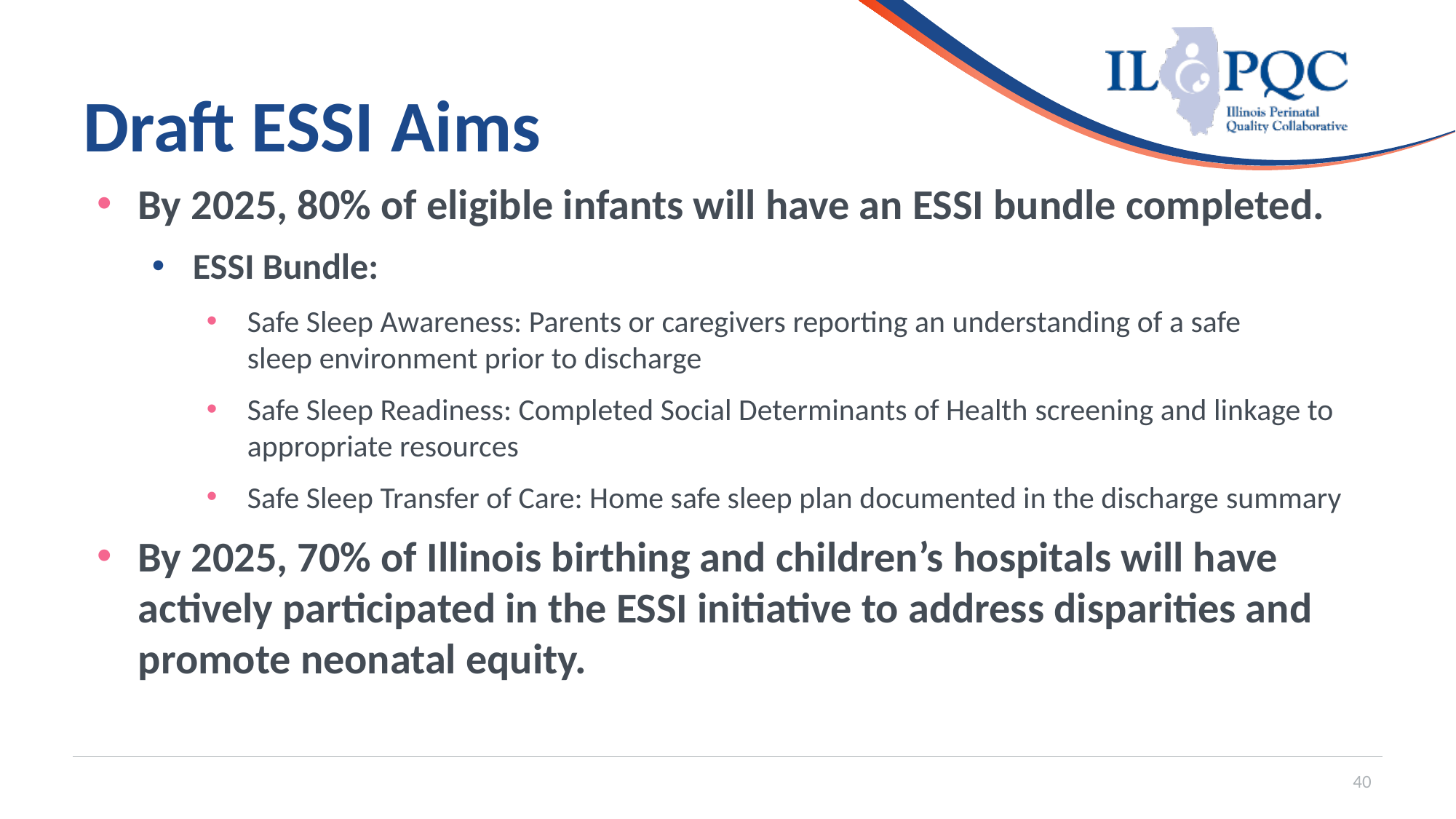

# Draft ESSI Aims
By 2025, 80% of eligible infants will have an ESSI bundle completed.
ESSI Bundle:
Safe Sleep Awareness: Parents or caregivers reporting an understanding of a safe sleep environment prior to discharge
Safe Sleep Readiness: Completed Social Determinants of Health screening and linkage to appropriate resources
Safe Sleep Transfer of Care: Home safe sleep plan documented in the discharge summary
By 2025, 70% of Illinois birthing and children’s hospitals will have actively participated in the ESSI initiative to address disparities and promote neonatal equity.

40